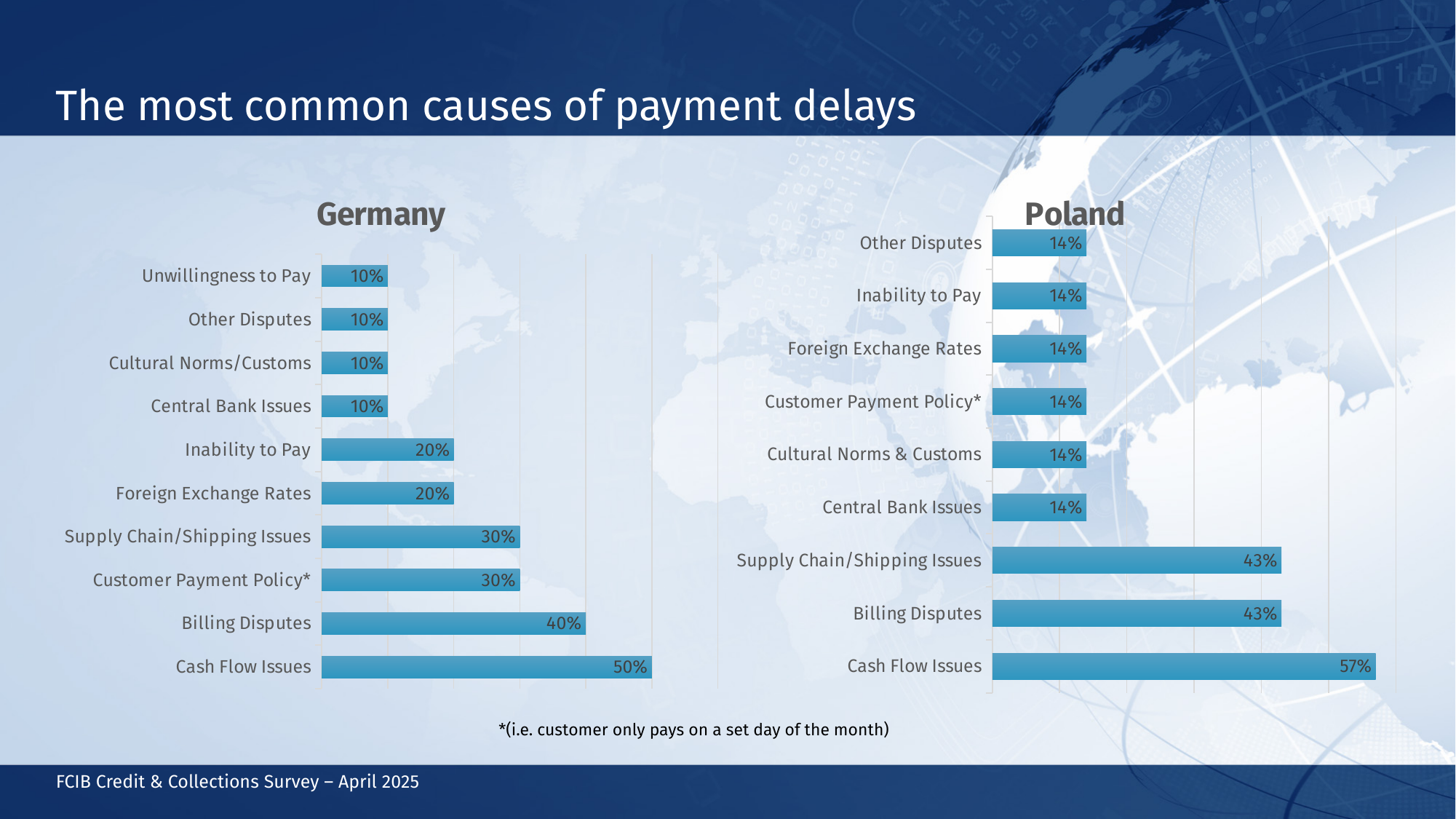

# The most common causes of payment delays

### Chart: Poland

| Category | Country two |
|---|---|
| Cash Flow Issues | 0.57 |
| Billing Disputes | 0.43 |
| Supply Chain/Shipping Issues | 0.43 |
| Central Bank Issues | 0.14 |
| Cultural Norms & Customs | 0.14 |
| Customer Payment Policy* | 0.14 |
| Foreign Exchange Rates | 0.14 |
| Inability to Pay | 0.14 |
| Other Disputes | 0.14 |

### Chart: Germany

| Category | Country One |
|---|---|
| Cash Flow Issues | 0.5 |
| Billing Disputes | 0.4 |
| Customer Payment Policy* | 0.3 |
| Supply Chain/Shipping Issues | 0.3 |
| Foreign Exchange Rates | 0.2 |
| Inability to Pay | 0.2 |
| Central Bank Issues | 0.1 |
| Cultural Norms/Customs | 0.1 |
| Other Disputes | 0.1 |
| Unwillingness to Pay | 0.1 |
*(i.e. customer only pays on a set day of the month)
FCIB Credit & Collections Survey – April 2025